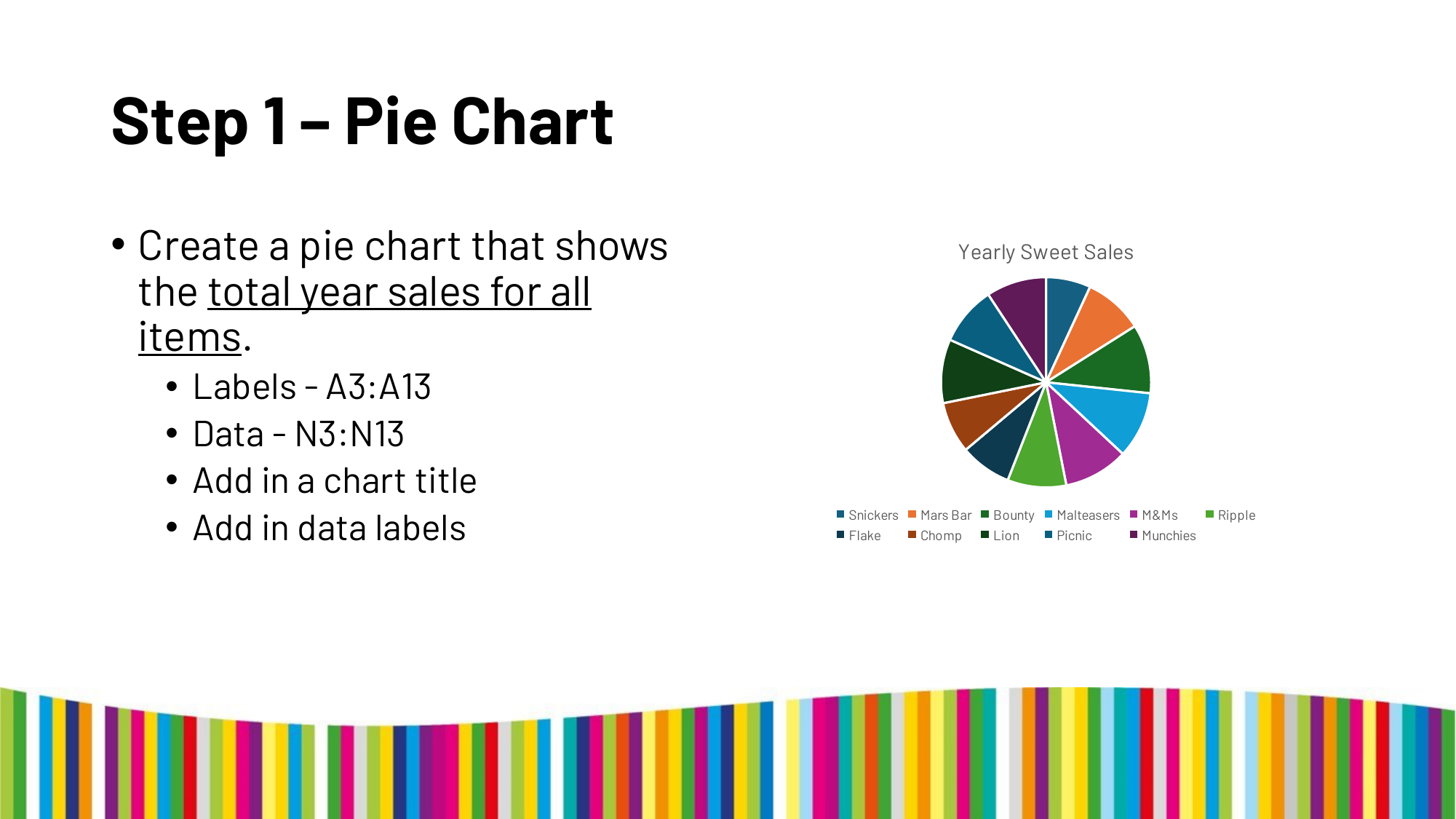

# Step 1 – Pie Chart
Create a pie chart that shows the total year sales for all items.
Labels - A3:A13
Data - N3:N13
Add in a chart title
Add in data labels

### Chart: Yearly Sweet Sales

| Category |  |
|---|---|
| Snickers | 467.0 |
| Mars Bar | 620.0 |
| Bounty | 721.0 |
| Malteasers | 695.0 |
| M&Ms | 674.0 |
| Ripple | 613.0 |
| Flake | 537.0 |
| Chomp | 537.0 |
| Lion | 665.0 |
| Picnic | 617.0 |
| Munchies | 628.0 |